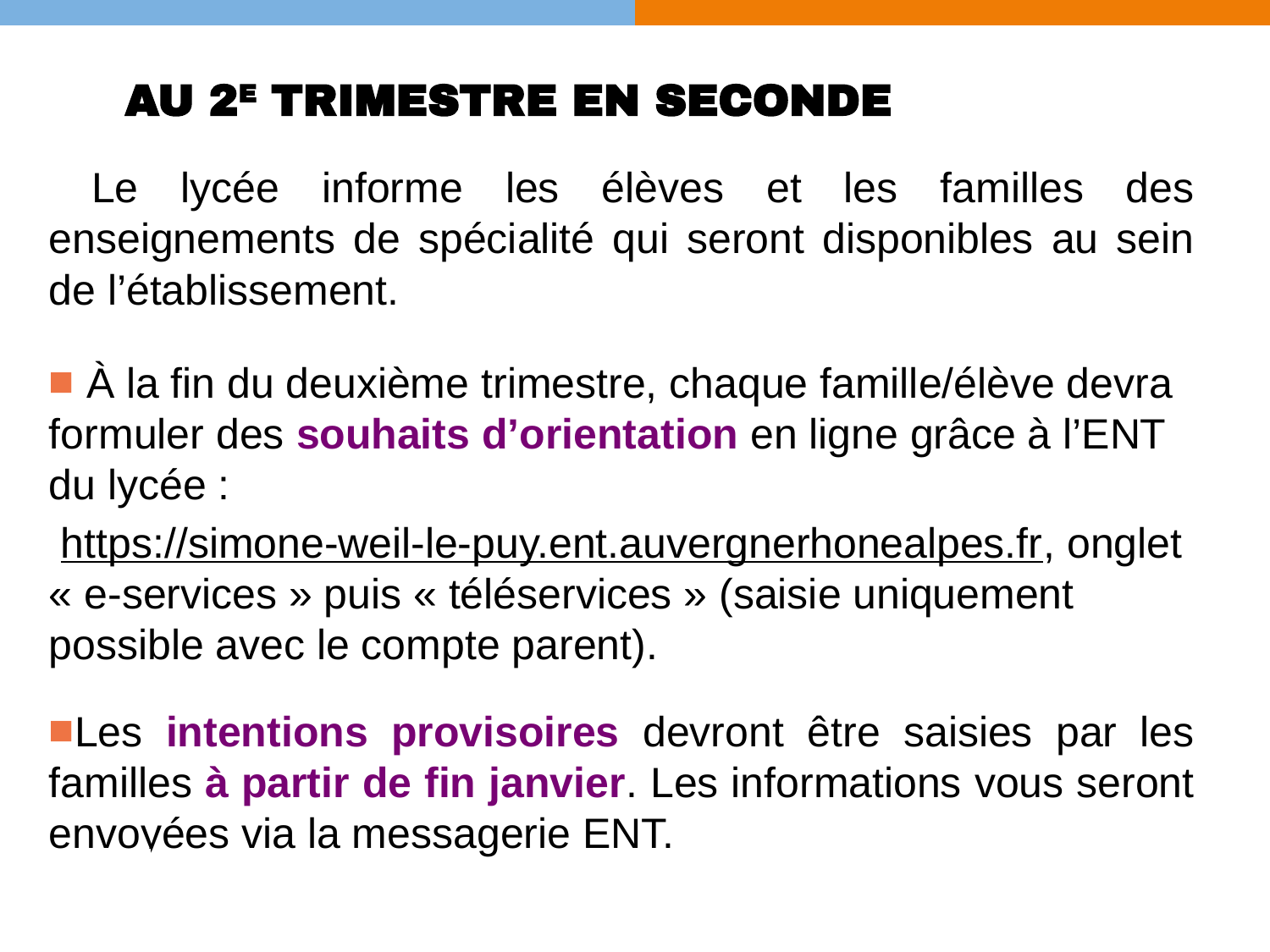

Au 2e trimestre en seconde

 Le lycée informe les élèves et les familles des enseignements de spécialité qui seront disponibles au sein de l’établissement.

 À la fin du deuxième trimestre, chaque famille/élève devra formuler des souhaits d’orientation en ligne grâce à l’ENT du lycée :
 https://simone-weil-le-puy.ent.auvergnerhonealpes.fr, onglet « e-services » puis « téléservices » (saisie uniquement possible avec le compte parent).

Les intentions provisoires devront être saisies par les familles à partir de fin janvier. Les informations vous seront envoyées via la messagerie ENT.